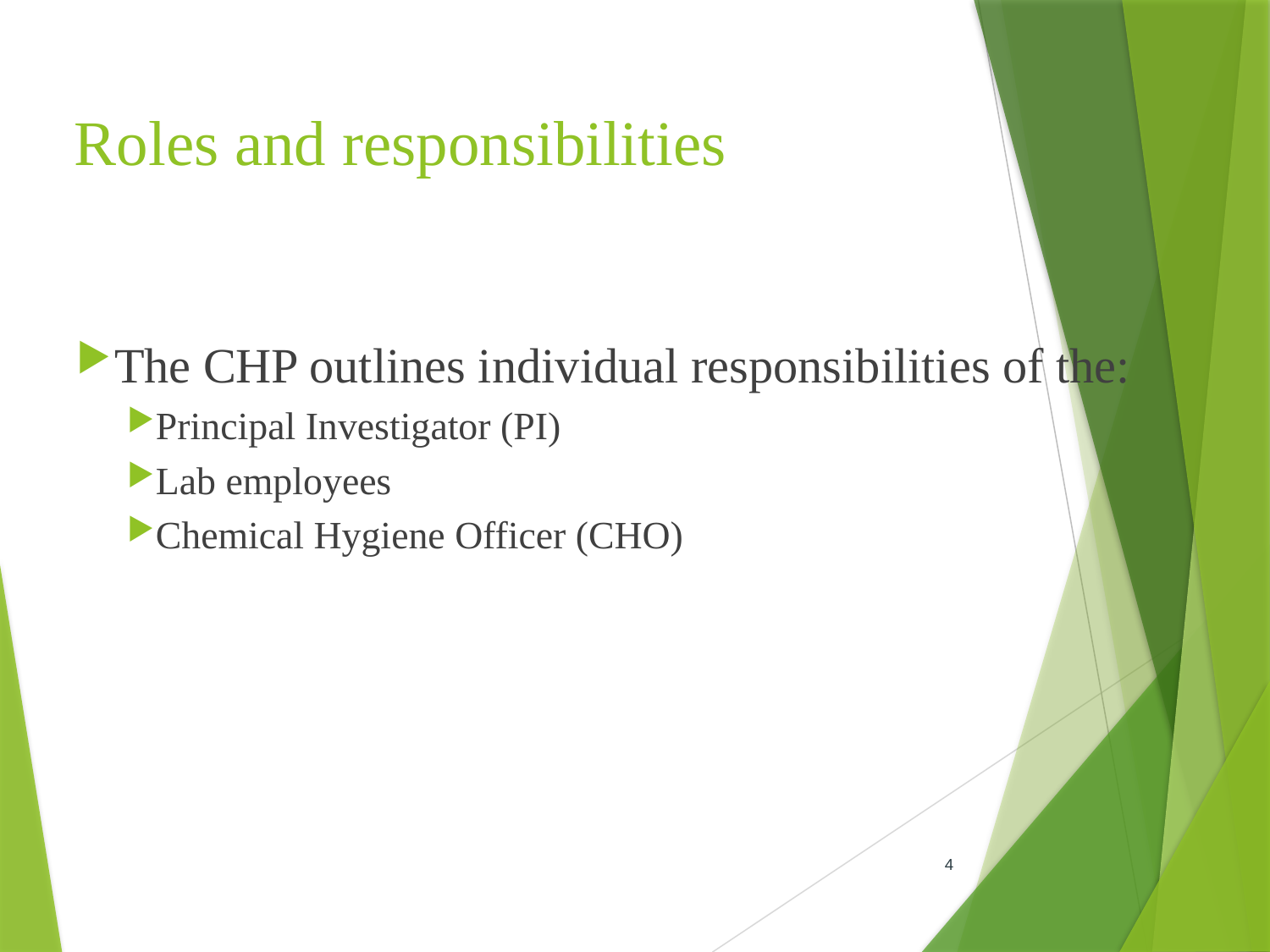

# Roles and responsibilities
The CHP outlines individual responsibilities of the:
Principal Investigator (PI)
Lab employees
Chemical Hygiene Officer (CHO)
4